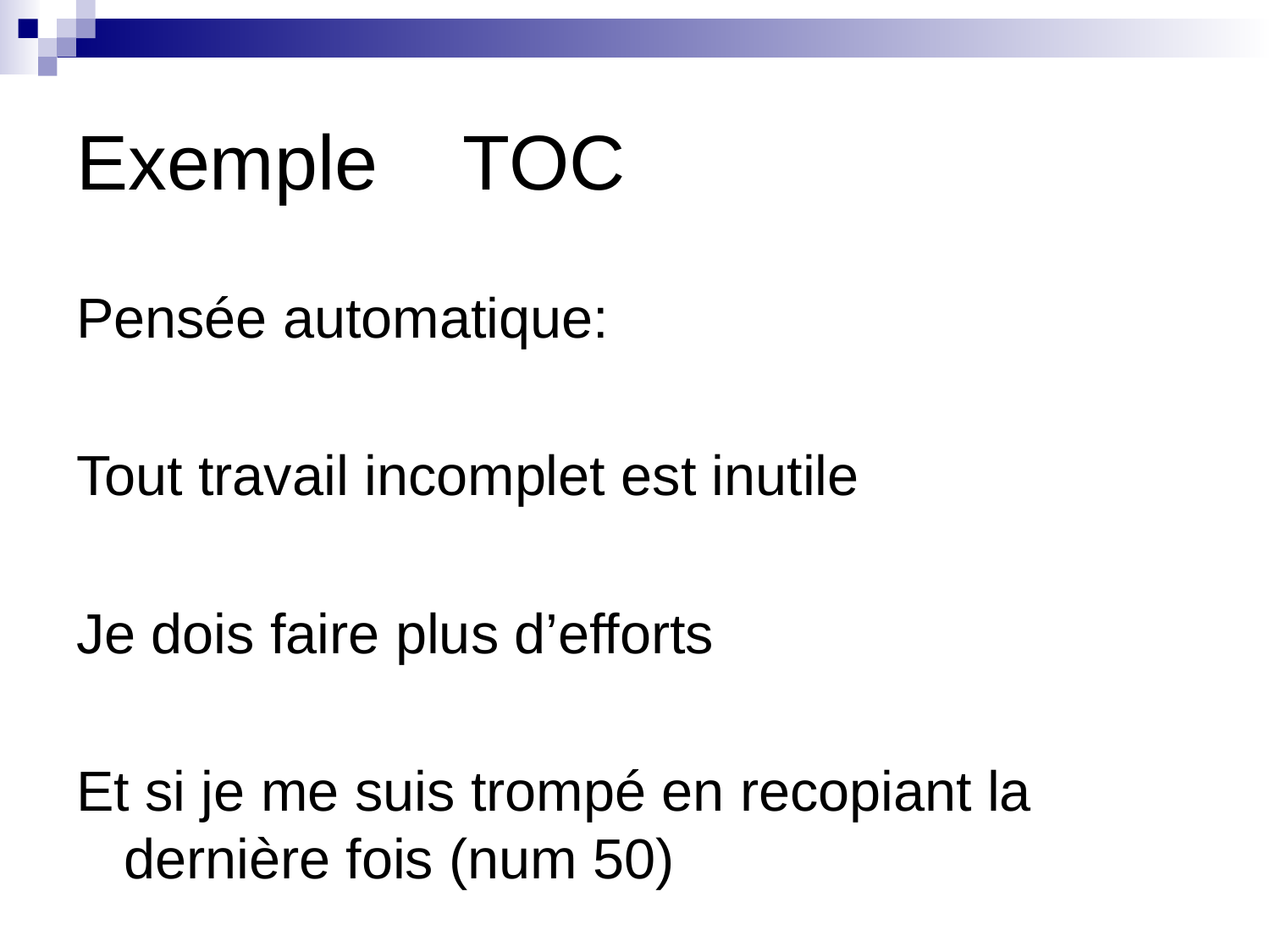

# Exemple    TOC
Pensée automatique:

Tout travail incomplet est inutile

Je dois faire plus d’efforts

Et si je me suis trompé en recopiant la dernière fois (num 50)